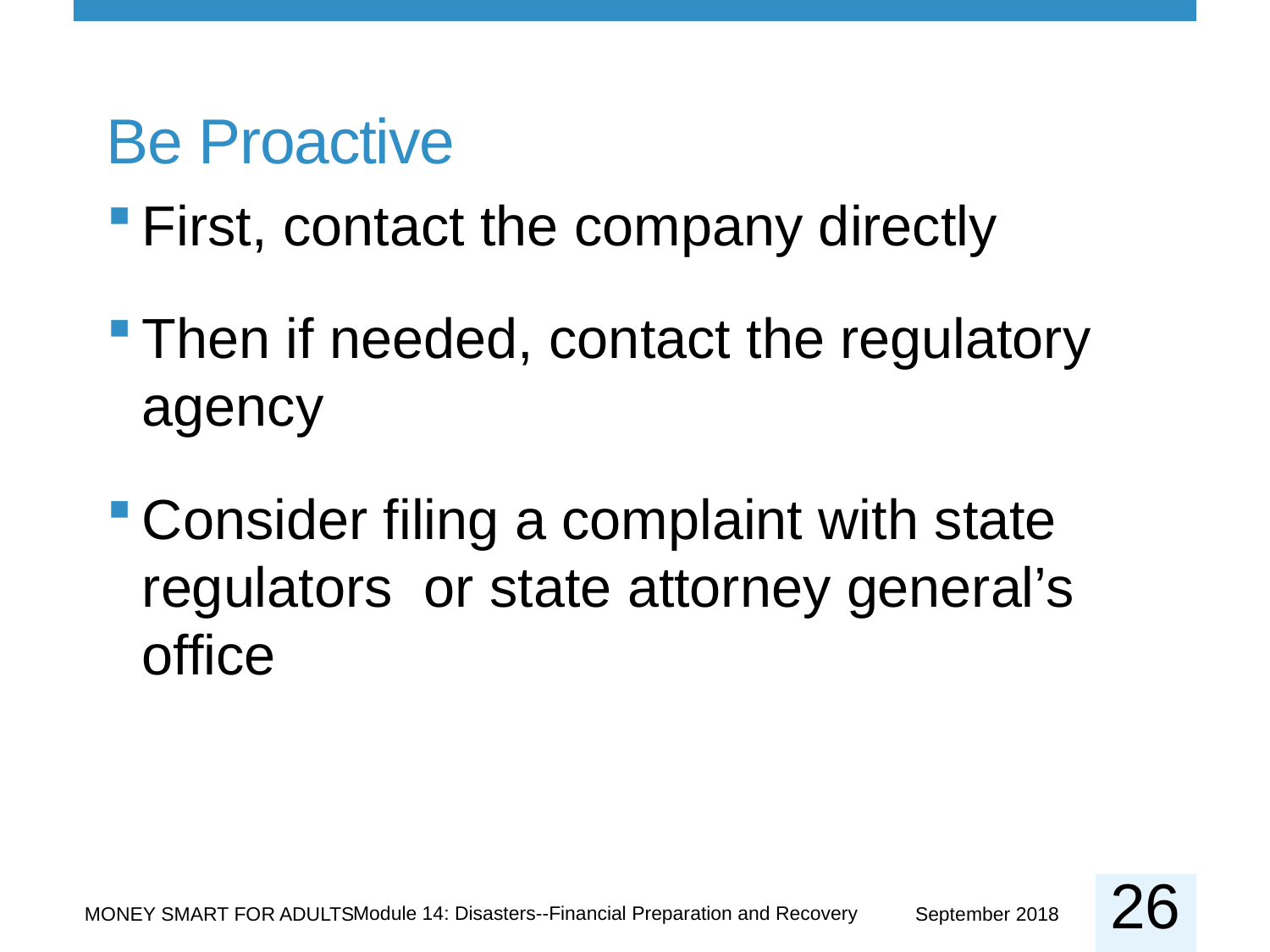

# Be Proactive
First, contact the company directly
Then if needed, contact the regulatory agency
Consider filing a complaint with state regulators  or state attorney general’s office
26